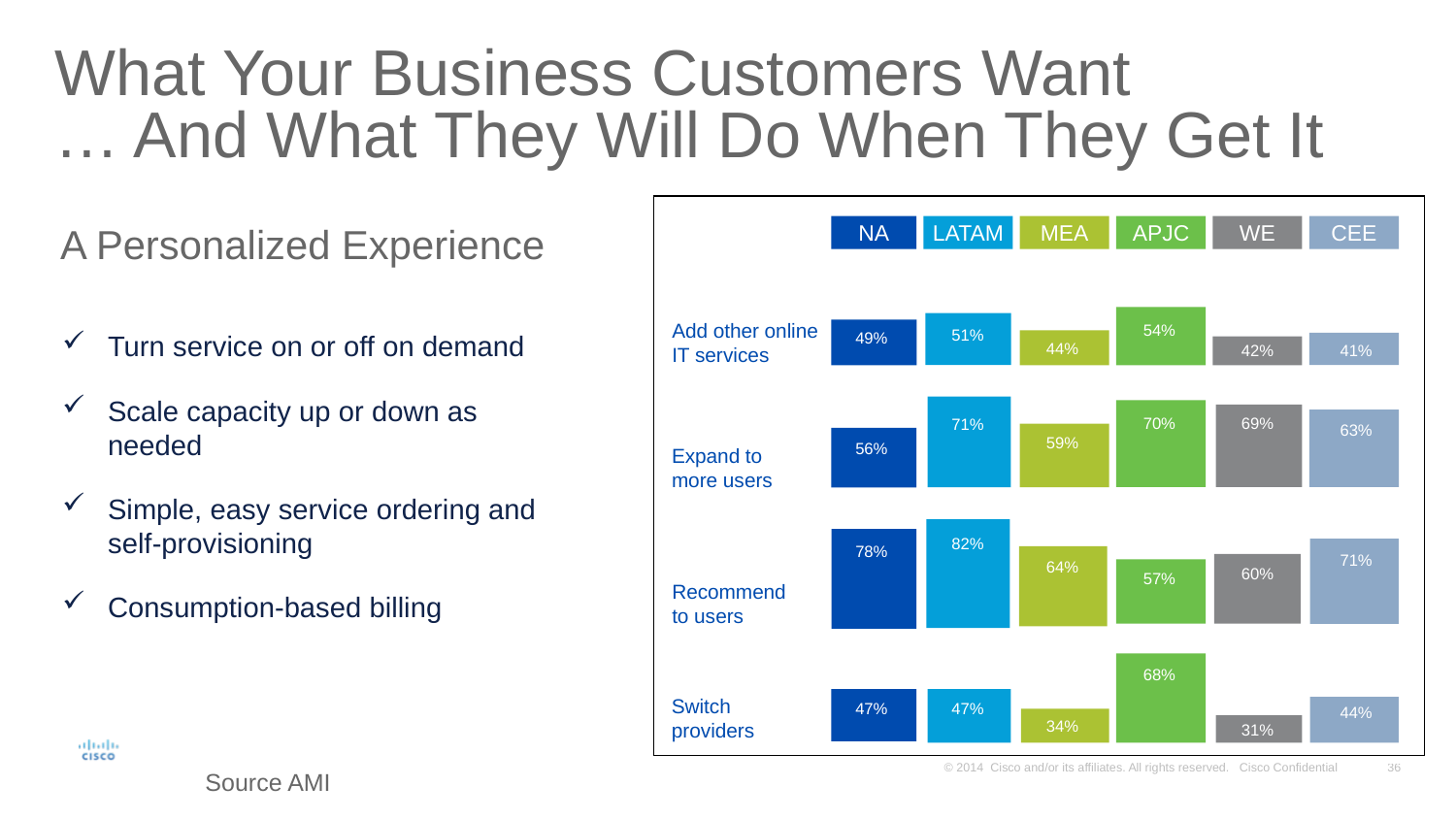

# What Your Business Customers Want … And What They Will Do When They Get It

A Personalized Experience
NA
LATAM
MEA
APJC
WE
CEE
Turn service on or off on demand
Scale capacity up or down as needed
Simple, easy service ordering and self-provisioning
Consumption-based billing

Add other online
IT services

54%
51%
49%

44%
42%
41%

70%
69%
71%
63%

59%
Expand to
more users
56%

82%

78%

71%

64%

60%
57%
Recommend
to users

68%
Switch
providers

47%
47%
44%

34%
31%
Source AMI